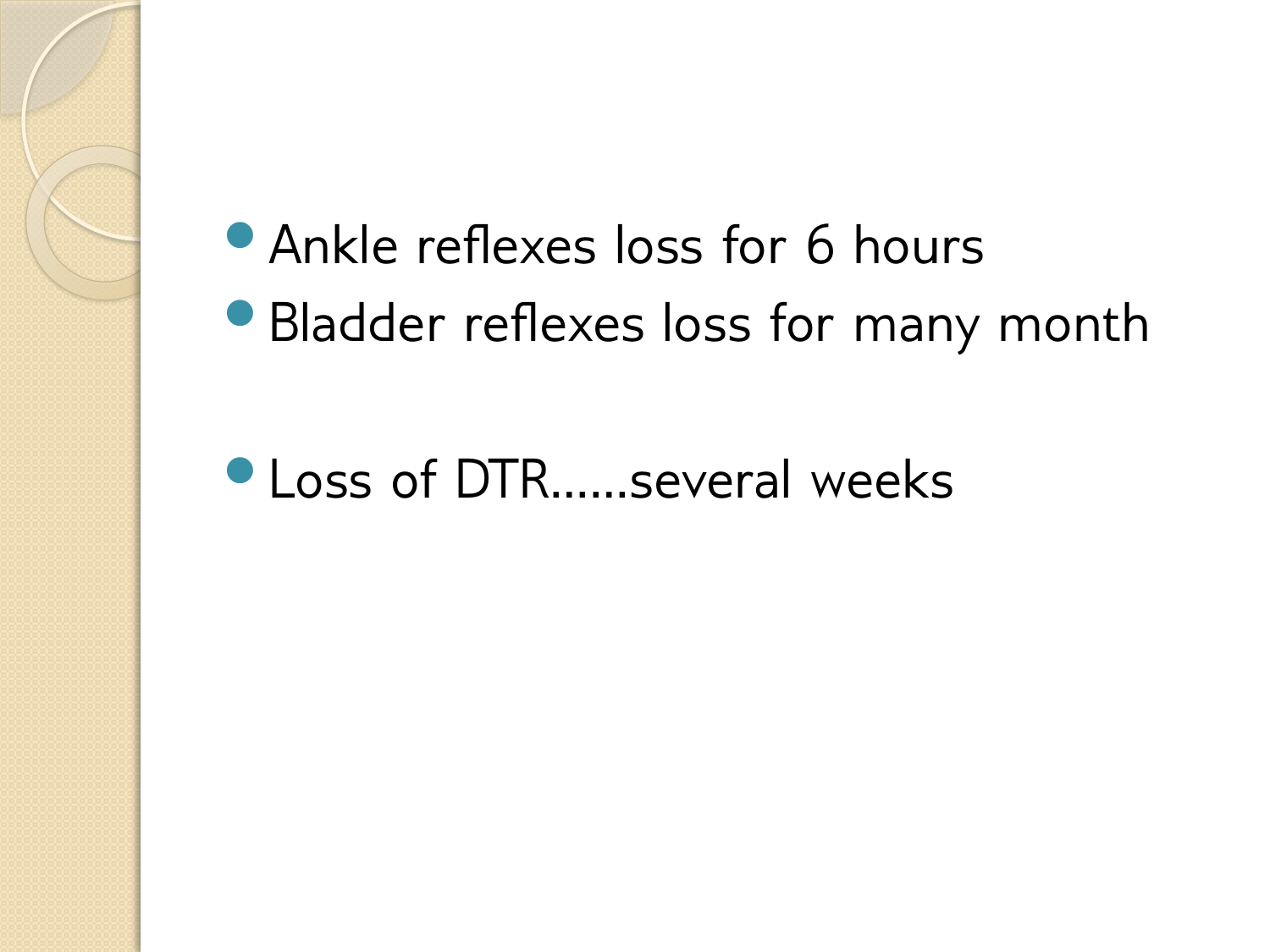

Ankle reflexes loss for 6 hours
Bladder reflexes loss for many month

Loss of DTR……several weeks